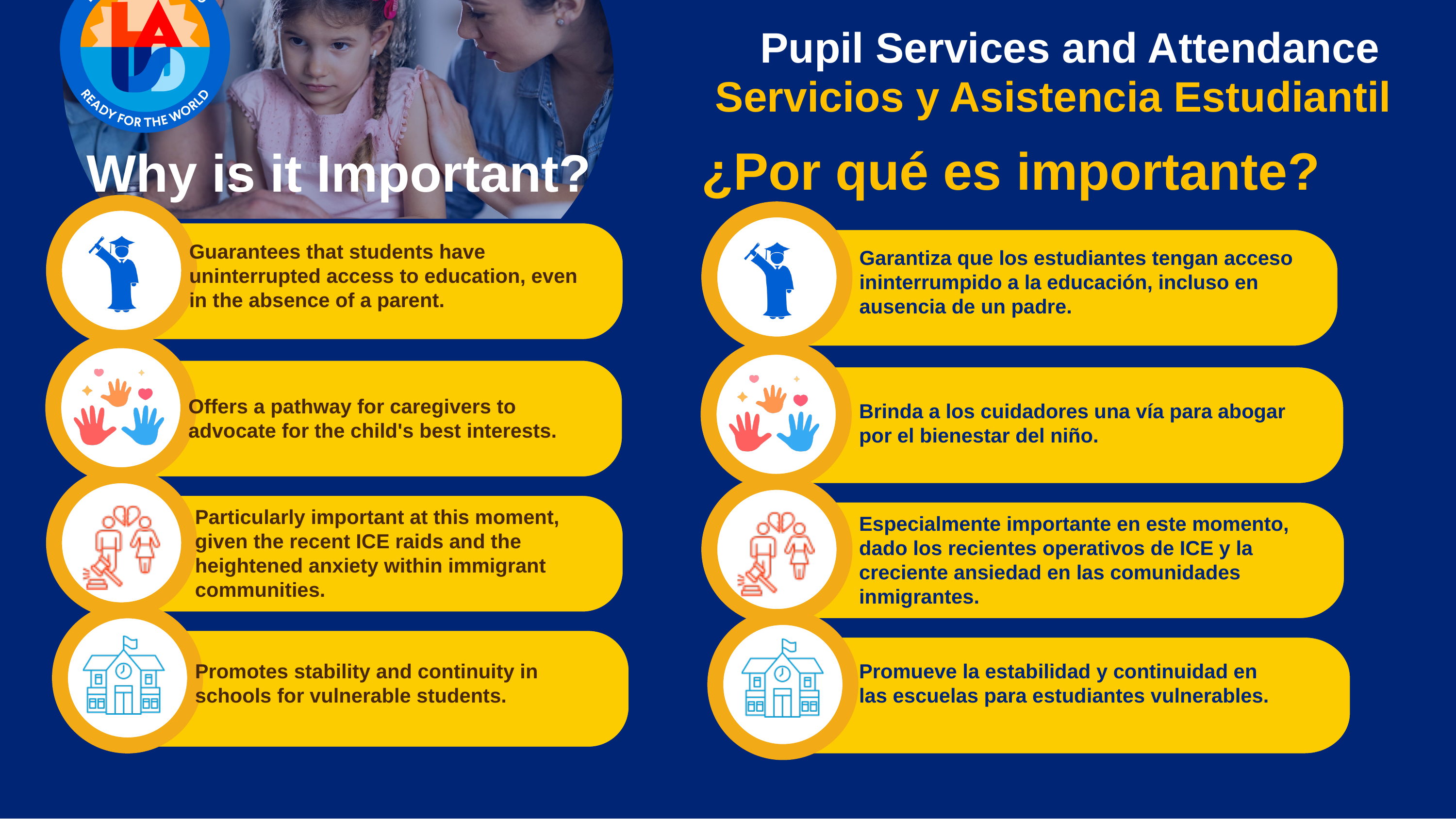

Pupil Services and Attendance

Servicios y Asistencia Estudiantil
¿Por qué es importante?
Why is it Important?

Guarantees that students have uninterrupted access to education, even in the absence of a parent.

Garantiza que los estudiantes tengan acceso ininterrumpido a la educación, incluso en ausencia de un padre.

Offers a pathway for caregivers to advocate for the child's best interests.

Brinda a los cuidadores una vía para abogar por el bienestar del niño.

Particularly important at this moment, given the recent ICE raids and the heightened anxiety within immigrant communities.

Especialmente importante en este momento, dado los recientes operativos de ICE y la creciente ansiedad en las comunidades inmigrantes.

Promotes stability and continuity in schools for vulnerable students.

Promueve la estabilidad y continuidad en las escuelas para estudiantes vulnerables.